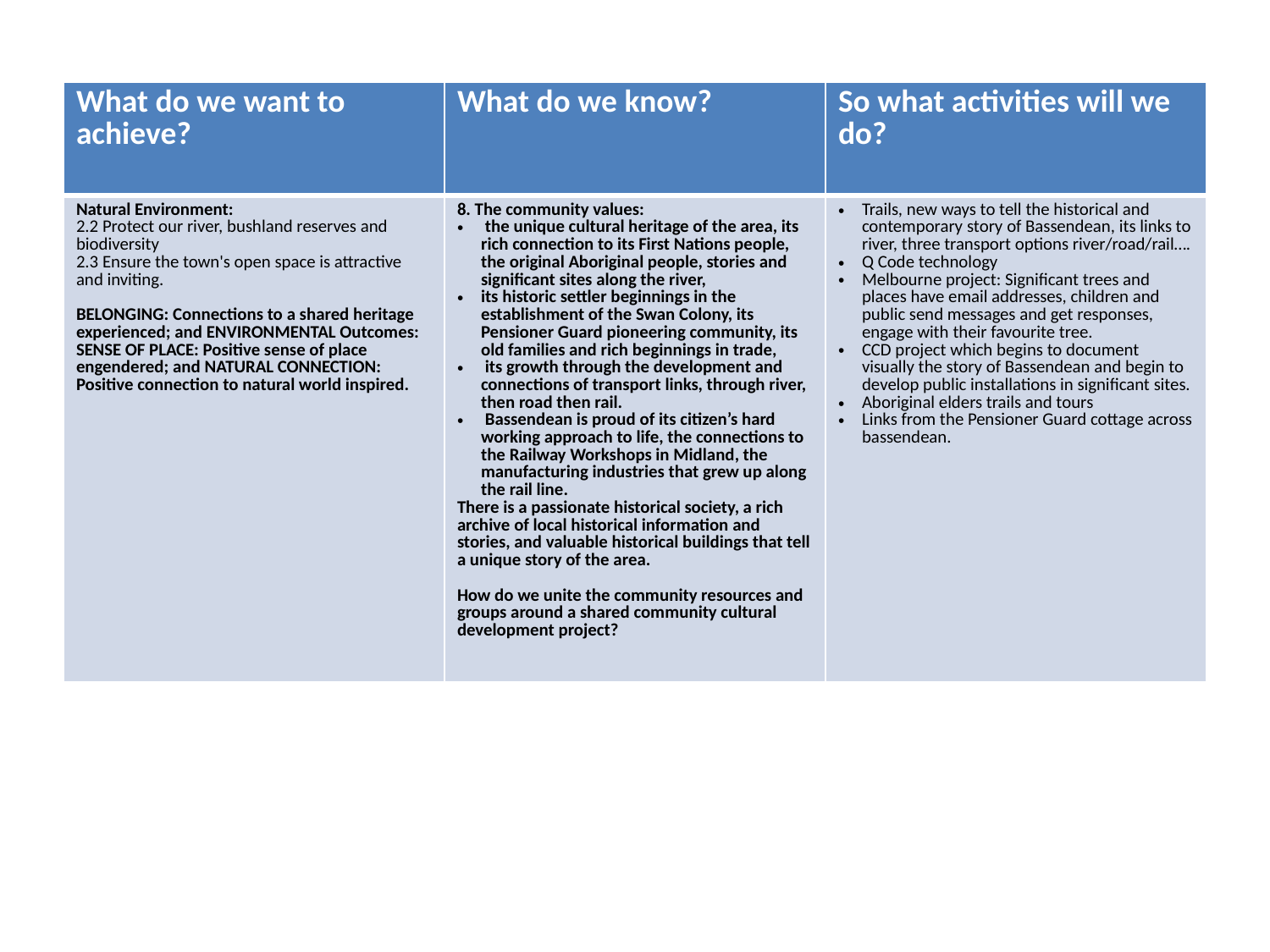

| What do we want to achieve? | What do we know? | So what activities will we do? |
| --- | --- | --- |
| Natural Environment: 2.2 Protect our river, bushland reserves and biodiversity 2.3 Ensure the town's open space is attractive and inviting. BELONGING: Connections to a shared heritage experienced; and ENVIRONMENTAL Outcomes: SENSE OF PLACE: Positive sense of place engendered; and NATURAL CONNECTION: Positive connection to natural world inspired. | 8. The community values: the unique cultural heritage of the area, its rich connection to its First Nations people, the original Aboriginal people, stories and significant sites along the river, its historic settler beginnings in the establishment of the Swan Colony, its Pensioner Guard pioneering community, its old families and rich beginnings in trade, its growth through the development and connections of transport links, through river, then road then rail. Bassendean is proud of its citizen’s hard working approach to life, the connections to the Railway Workshops in Midland, the manufacturing industries that grew up along the rail line. There is a passionate historical society, a rich archive of local historical information and stories, and valuable historical buildings that tell a unique story of the area. How do we unite the community resources and groups around a shared community cultural development project? | Trails, new ways to tell the historical and contemporary story of Bassendean, its links to river, three transport options river/road/rail…. Q Code technology Melbourne project: Significant trees and places have email addresses, children and public send messages and get responses, engage with their favourite tree. CCD project which begins to document visually the story of Bassendean and begin to develop public installations in significant sites. Aboriginal elders trails and tours Links from the Pensioner Guard cottage across bassendean. |